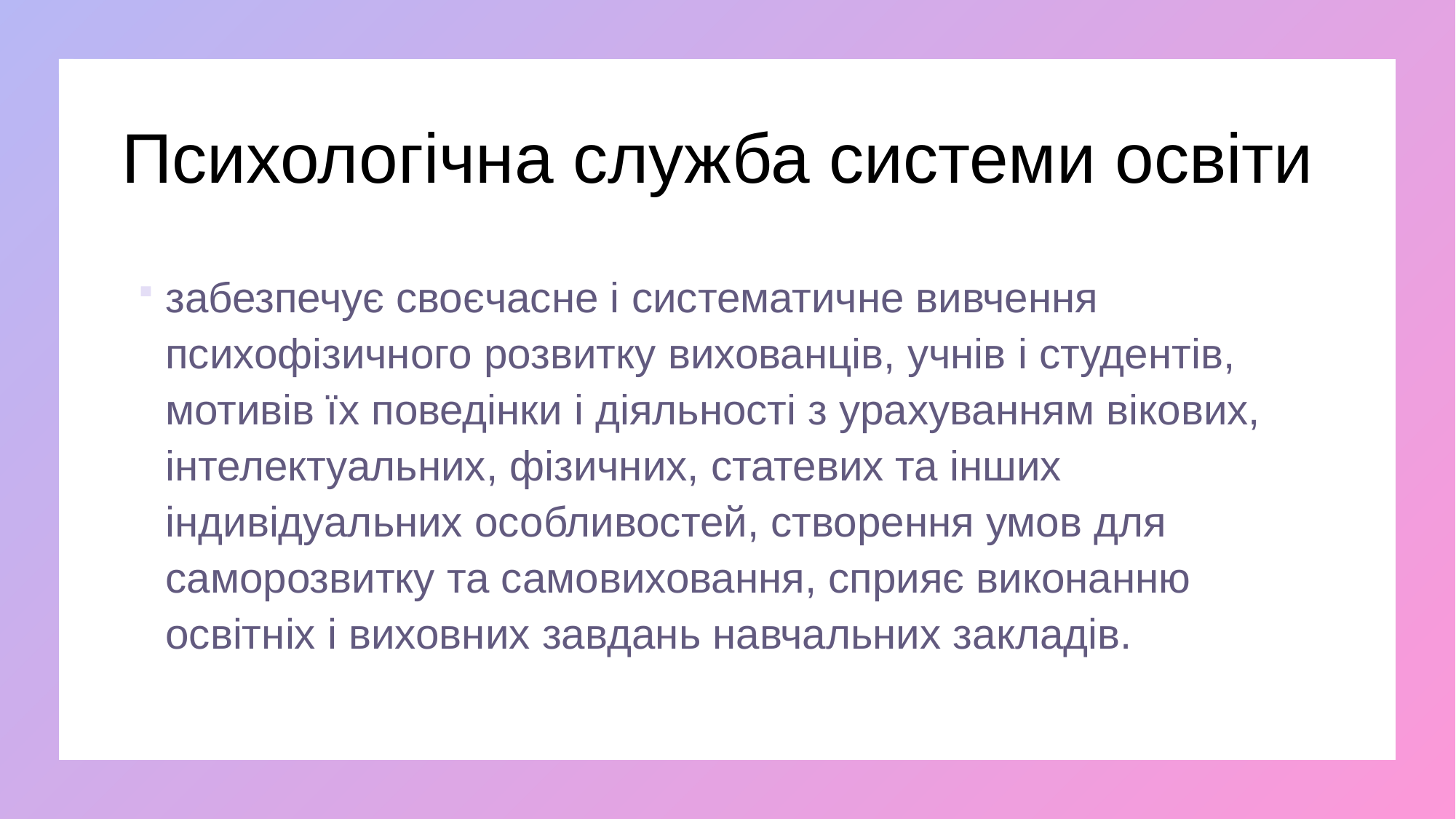

# Психологічна служба системи освіти
забезпечує своєчасне і систематичне вивчення психофізичного розвитку вихованців, учнів і студентів, мотивів їх поведінки і діяльності з урахуванням вікових, інтелектуальних, фізичних, статевих та інших індивідуальних особливостей, створення умов для саморозвитку та самовиховання, сприяє виконанню освітніх і виховних завдань навчальних закладів.